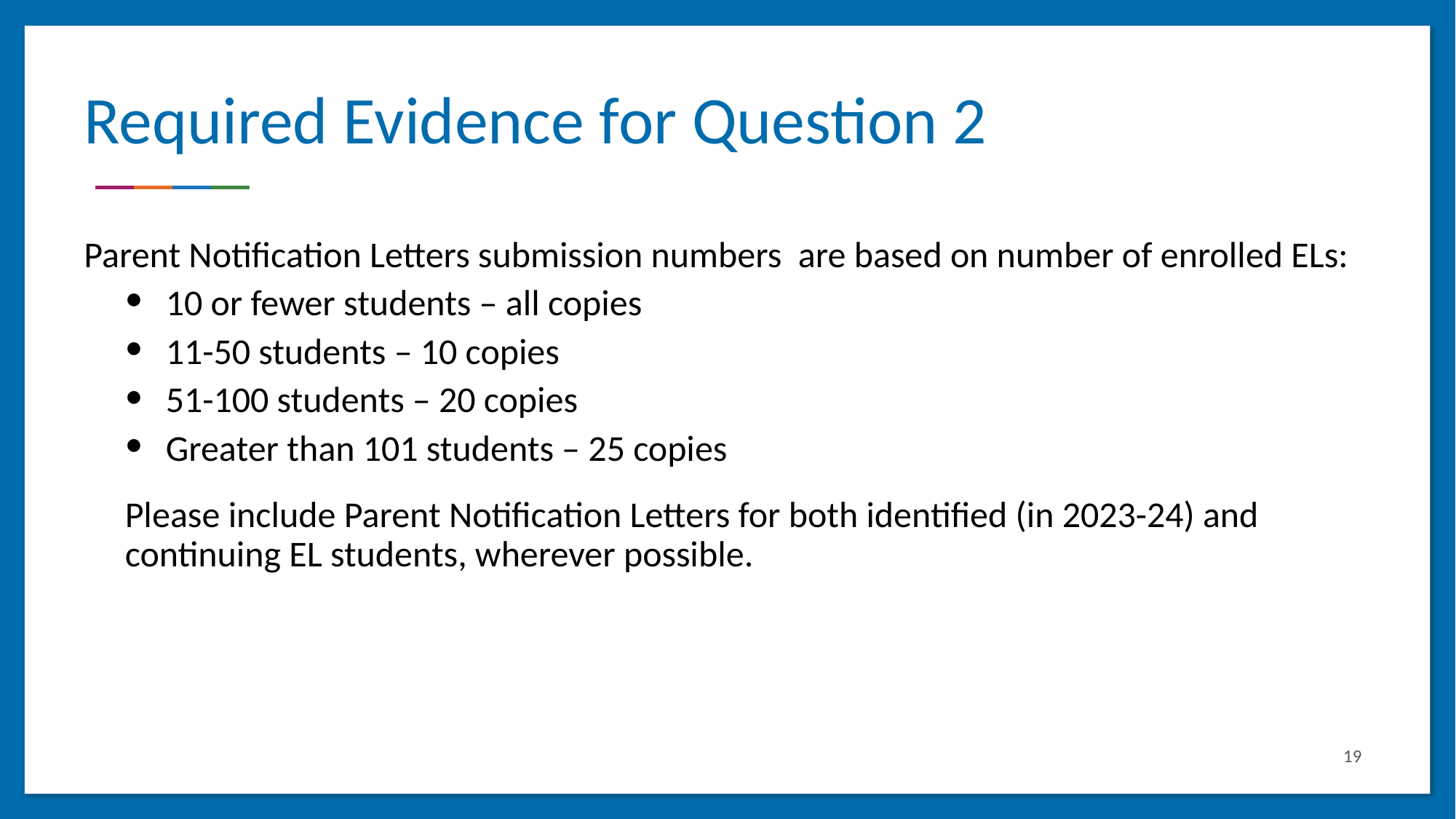

# Required Evidence for Question 2
Parent Notification Letters submission numbers  are based on number of enrolled ELs:
10 or fewer students – all copies
11-50 students – 10 copies
51-100 students – 20 copies
Greater than 101 students – 25 copies
Please include Parent Notification Letters for both identified (in 2023-24) and continuing EL students, wherever possible.
19